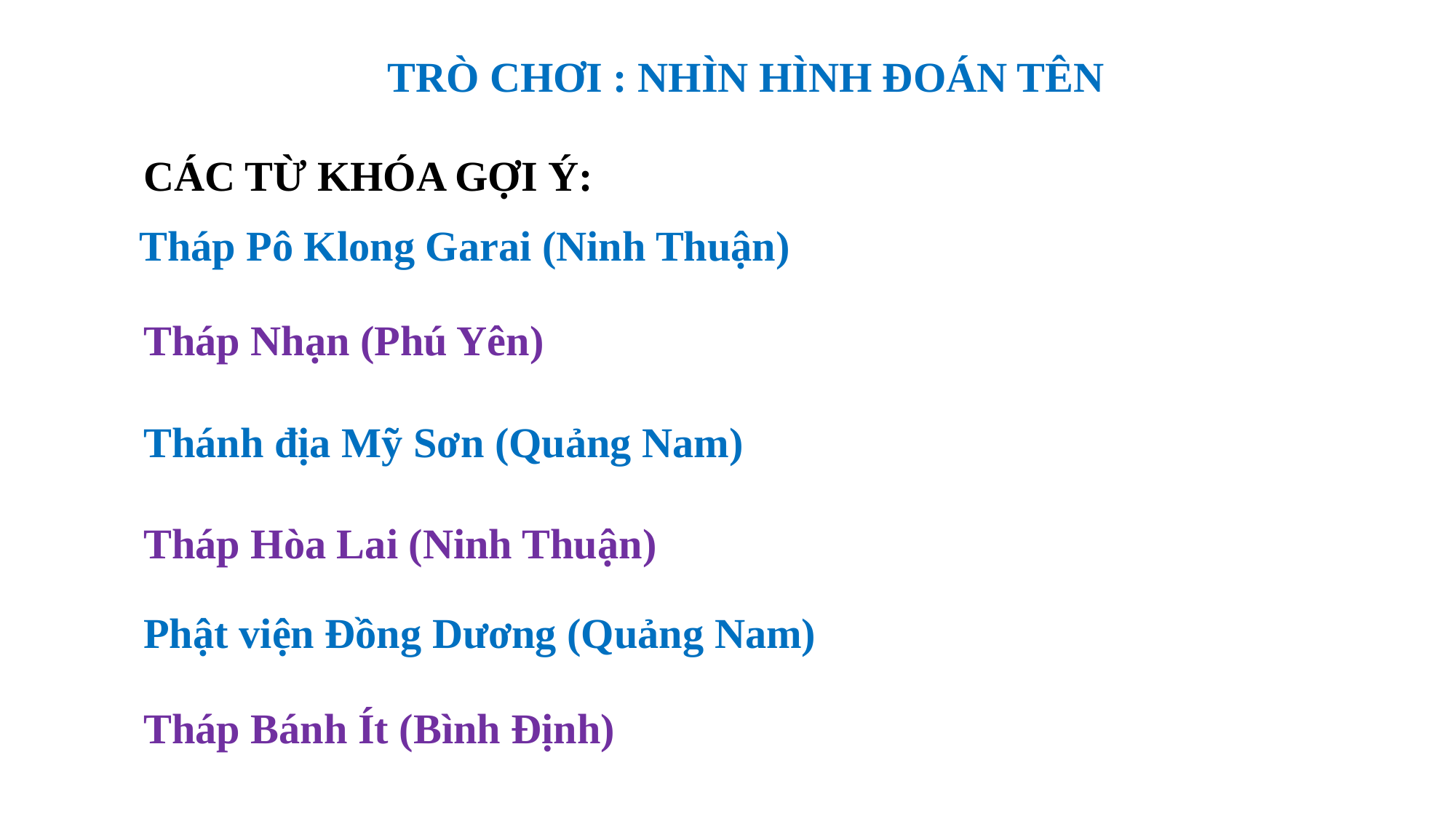

TRÒ CHƠI : NHÌN HÌNH ĐOÁN TÊN
CÁC TỪ KHÓA GỢI Ý:
Tháp Pô Klong Garai (Ninh Thuận)
Tháp Nhạn (Phú Yên)
Thánh địa Mỹ Sơn (Quảng Nam)
Tháp Hòa Lai (Ninh Thuận)
Phật viện Đồng Dương (Quảng Nam)
Tháp Bánh Ít (Bình Định)